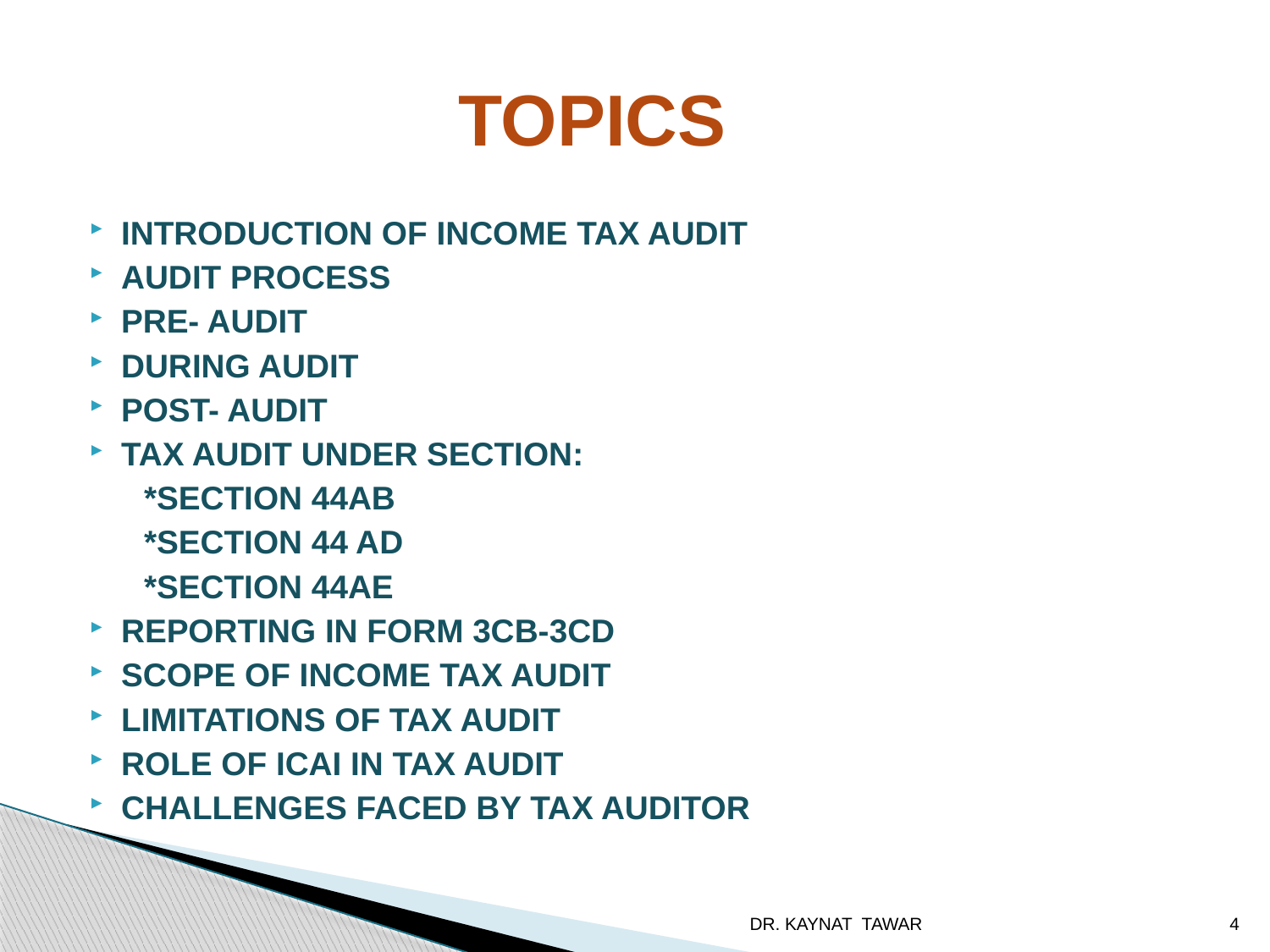

# TOPICS
INTRODUCTION OF INCOME TAX AUDIT
AUDIT PROCESS
PRE- AUDIT
DURING AUDIT
POST- AUDIT
TAX AUDIT UNDER SECTION:
      *SECTION 44AB
      *SECTION 44 AD
      *SECTION 44AE
REPORTING IN FORM 3CB-3CD
SCOPE OF INCOME TAX AUDIT
LIMITATIONS OF TAX AUDIT
ROLE OF ICAI IN TAX AUDIT
CHALLENGES FACED BY TAX AUDITOR

DR. KAYNAT  TAWAR
4